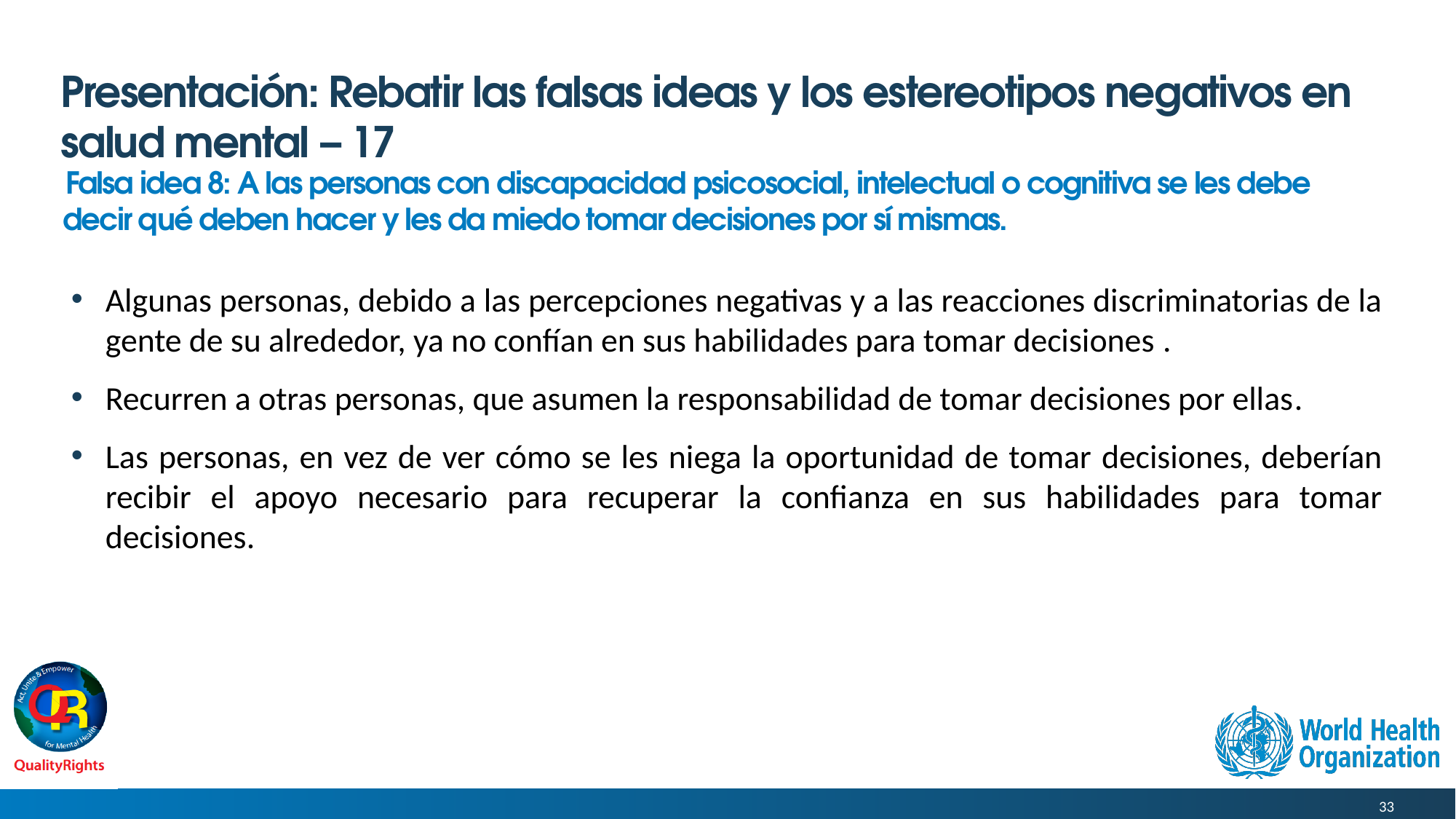

# Presentación: Rebatir las falsas ideas y los estereotipos negativos en salud mental – 17
     Falsa idea 8: A las personas con discapacidad psicosocial, intelectual o cognitiva se les debe decir qué deben hacer y les da miedo tomar decisiones por sí mismas.
Algunas personas, debido a las percepciones negativas y a las reacciones discriminatorias de la gente de su alrededor, ya no confían en sus habilidades para tomar decisiones .
Recurren a otras personas, que asumen la responsabilidad de tomar decisiones por ellas.
Las personas, en vez de ver cómo se les niega la oportunidad de tomar decisiones, deberían recibir el apoyo necesario para recuperar la confianza en sus habilidades para tomar decisiones.